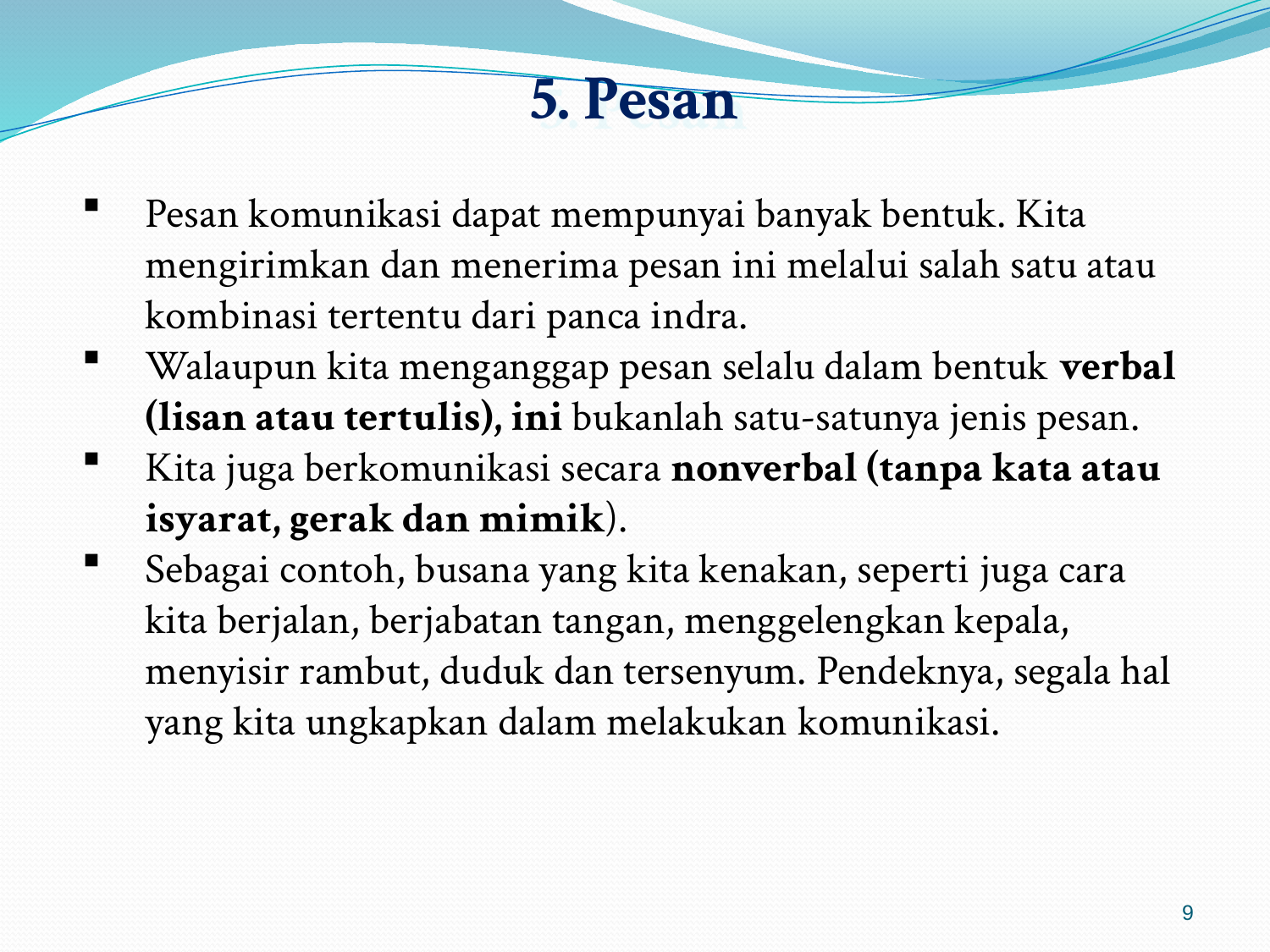

5. Pesan
Pesan komunikasi dapat mempunyai banyak bentuk. Kita mengirimkan dan menerima pesan ini melalui salah satu atau kombinasi tertentu dari panca indra.
Walaupun kita menganggap pesan selalu dalam bentuk verbal (lisan atau tertulis), ini bukanlah satu-satunya jenis pesan.
Kita juga berkomunikasi secara nonverbal (tanpa kata atau isyarat, gerak dan mimik).
Sebagai contoh, busana yang kita kenakan, seperti juga cara kita berjalan, berjabatan tangan, menggelengkan kepala, menyisir rambut, duduk dan tersenyum. Pendeknya, segala hal yang kita ungkapkan dalam melakukan komunikasi.
9